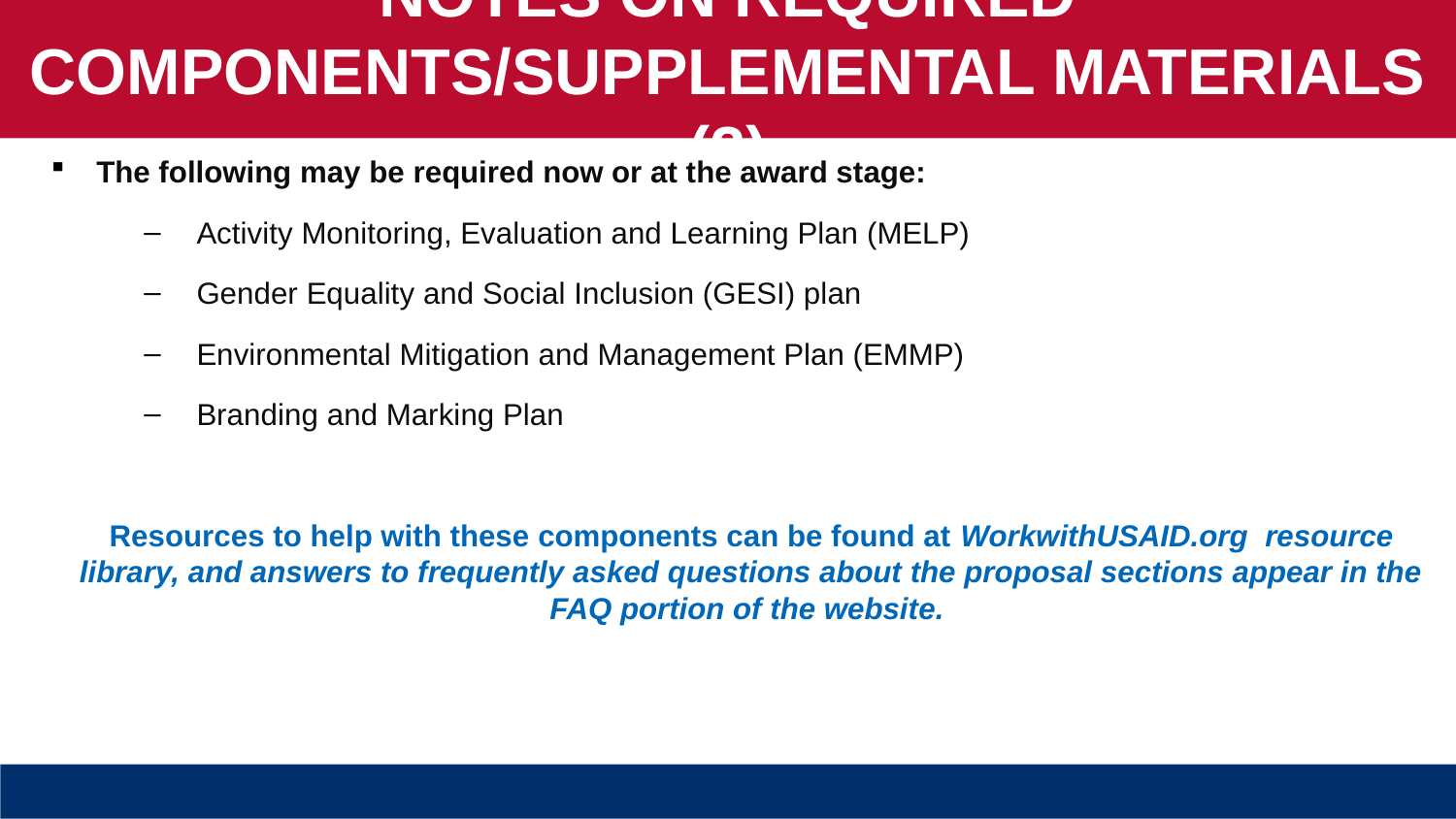

NOTES ON REQUIRED COMPONENTS/SUPPLEMENTAL MATERIALS (2)
The following may be required now or at the award stage:
Activity Monitoring, Evaluation and Learning Plan (MELP)
Gender Equality and Social Inclusion (GESI) plan
Environmental Mitigation and Management Plan (EMMP)
Branding and Marking Plan

Resources to help with these components can be found at WorkwithUSAID.org  resource library, and answers to frequently asked questions about the proposal sections appear in the FAQ portion of the website.